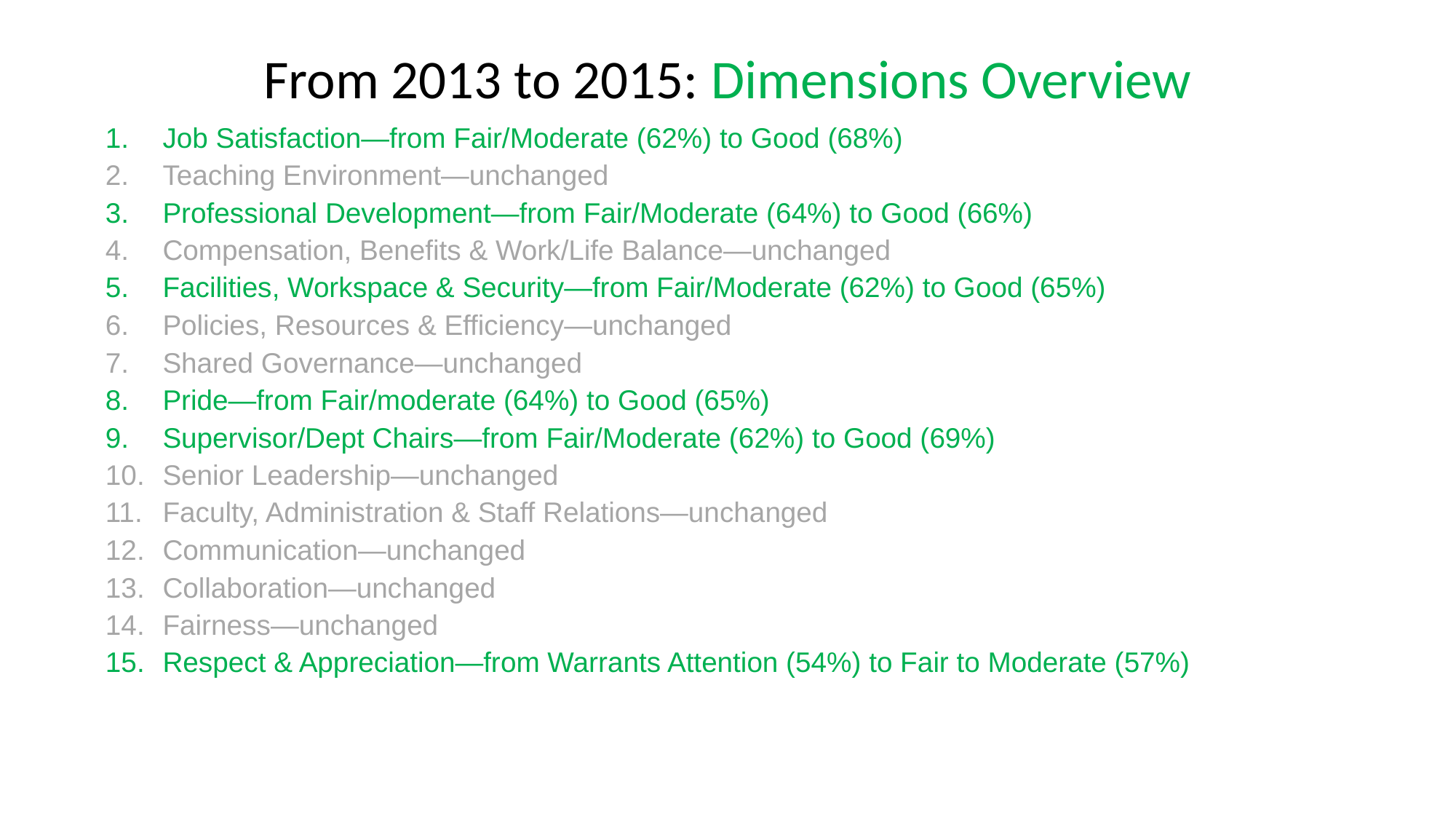

# From 2013 to 2015: Dimensions Overview
Job Satisfaction—from Fair/Moderate (62%) to Good (68%)
Teaching Environment—unchanged
Professional Development—from Fair/Moderate (64%) to Good (66%)
Compensation, Benefits & Work/Life Balance—unchanged
Facilities, Workspace & Security—from Fair/Moderate (62%) to Good (65%)
Policies, Resources & Efficiency—unchanged
Shared Governance—unchanged
Pride—from Fair/moderate (64%) to Good (65%)
Supervisor/Dept Chairs—from Fair/Moderate (62%) to Good (69%)
Senior Leadership—unchanged
Faculty, Administration & Staff Relations—unchanged
Communication—unchanged
Collaboration—unchanged
Fairness—unchanged
Respect & Appreciation—from Warrants Attention (54%) to Fair to Moderate (57%)